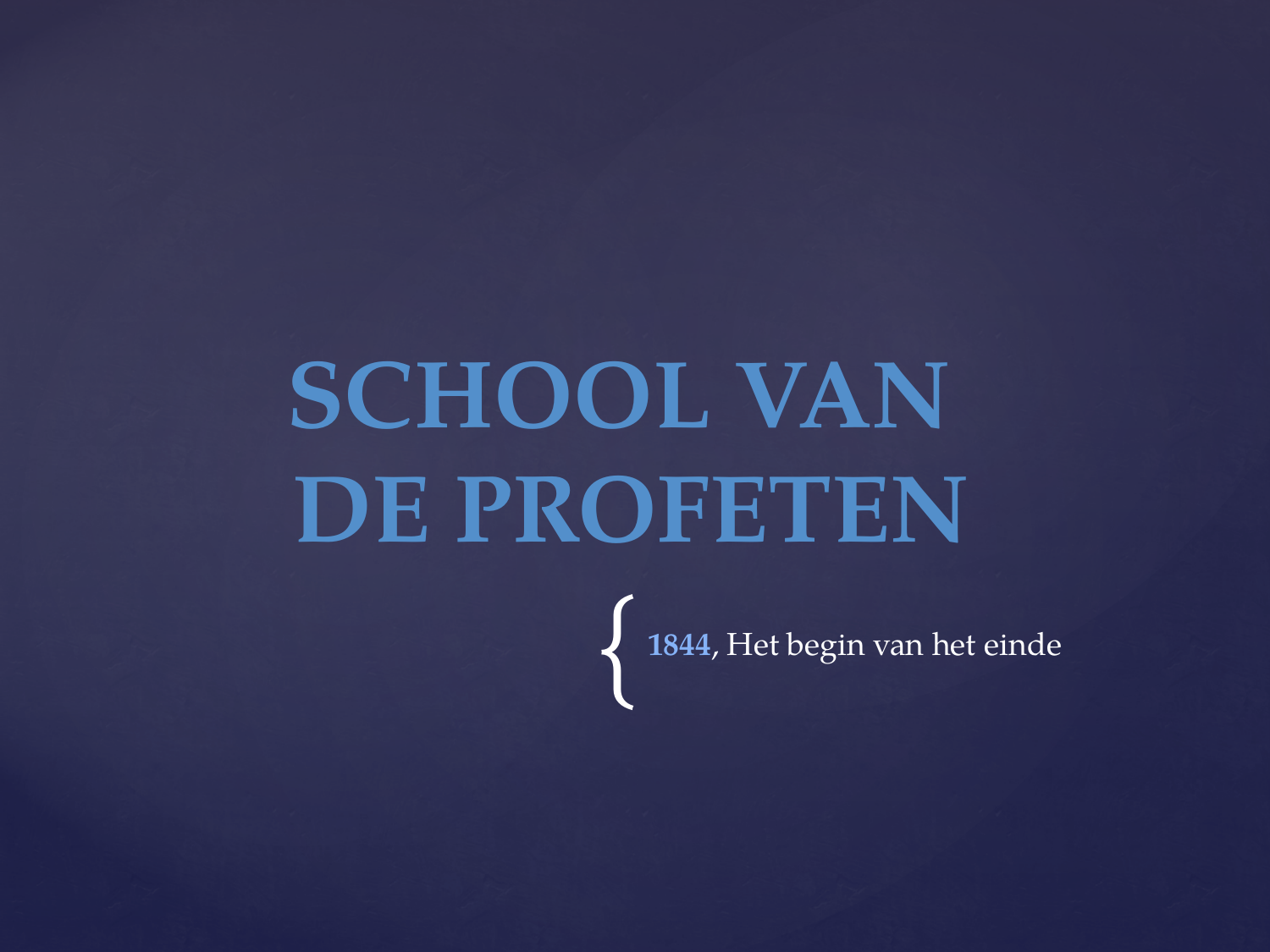

School van
de Profeten
1844, Het begin van het einde